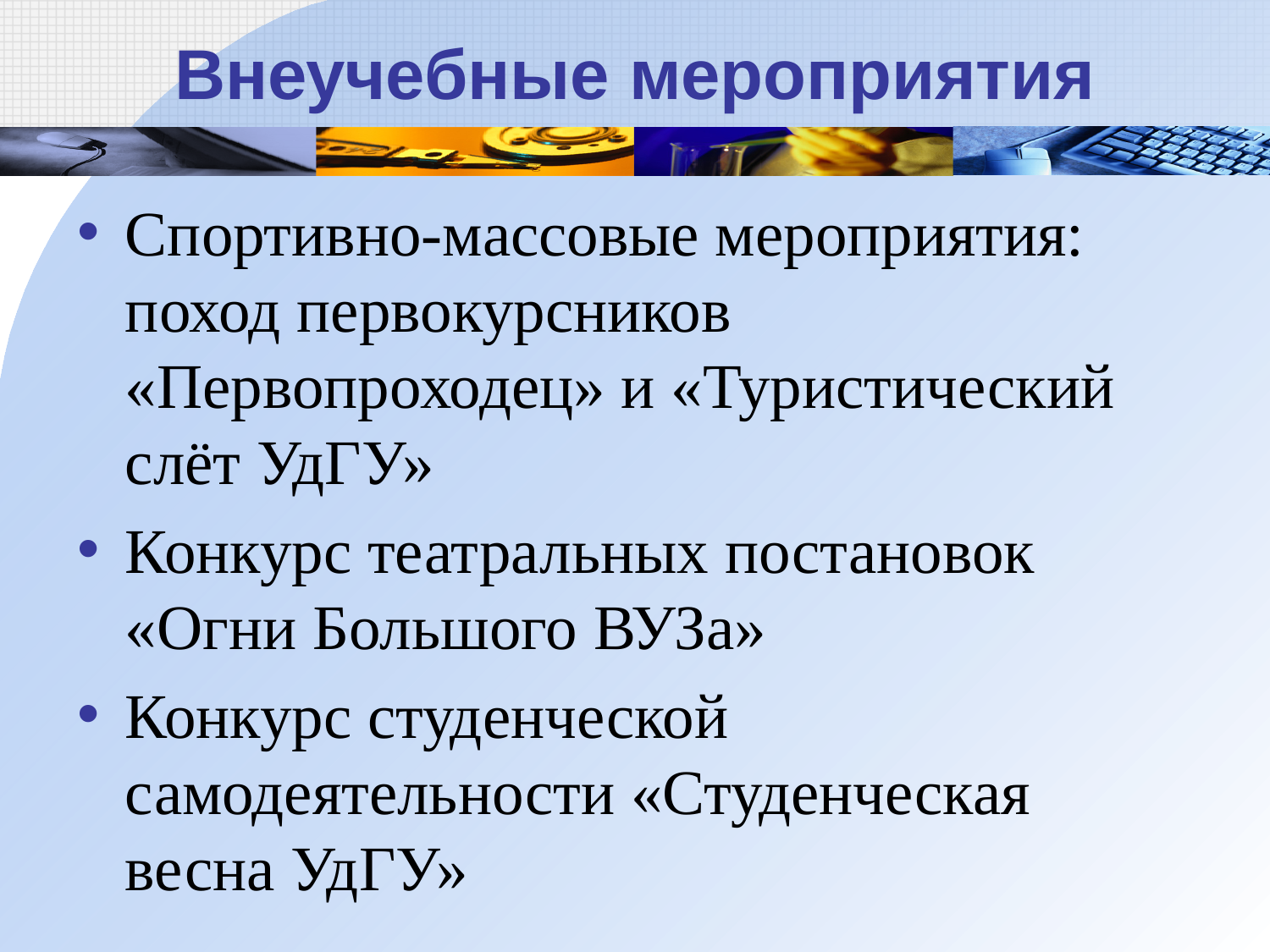

# Внеучебные мероприятия

Спортивно-массовые мероприятия: поход первокурсников «Первопроходец» и «Туристический слёт УдГУ»
Конкурс театральных постановок «Огни Большого ВУЗа»
Конкурс студенческой самодеятельности «Студенческая весна УдГУ»